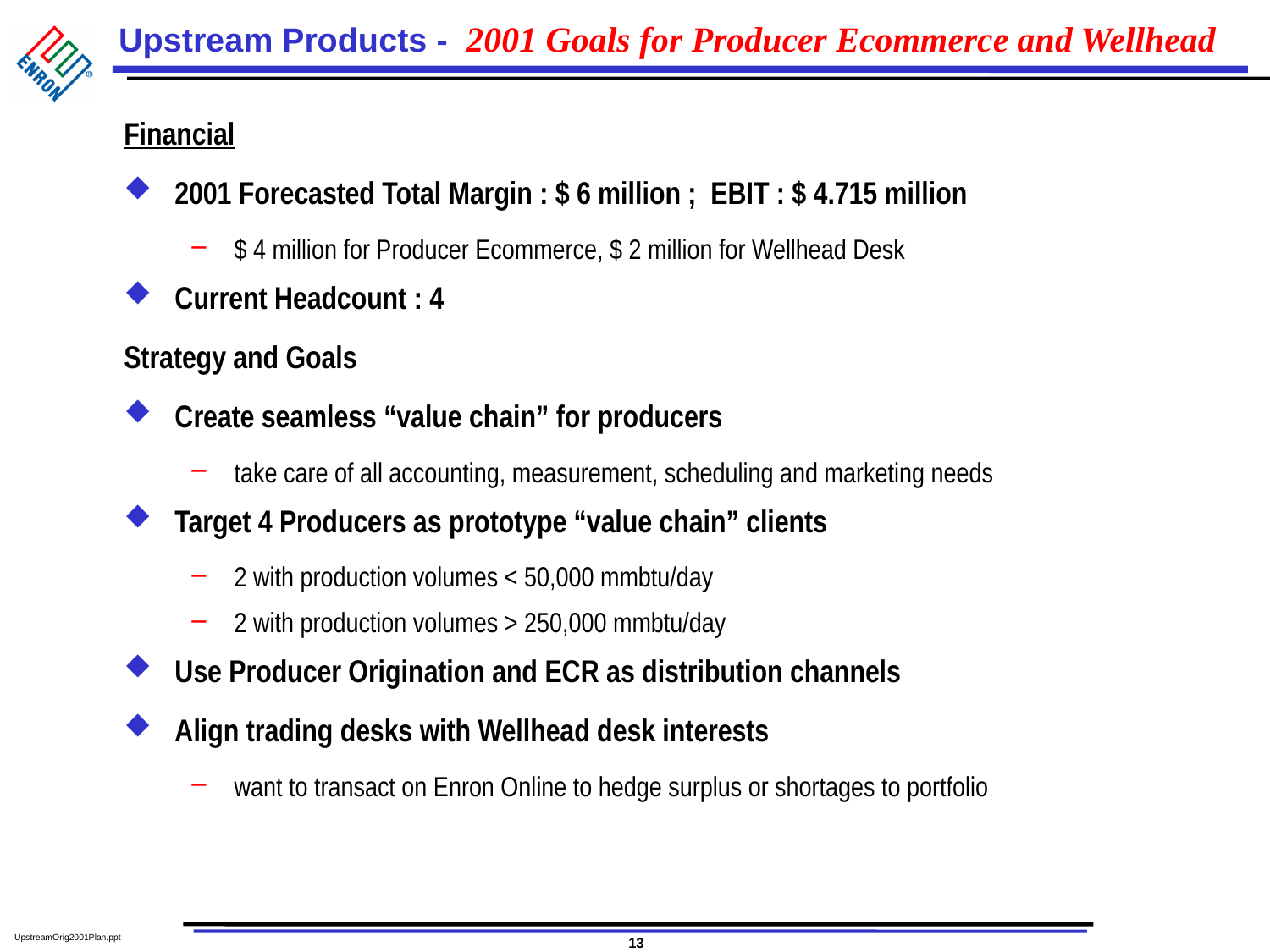

# 2001 Goals for Producer Ecommerce and Wellhead
Financial
2001 Forecasted Total Margin : $ 6 million ;  EBIT : $ 4.715 million
$ 4 million for Producer Ecommerce, $ 2 million for Wellhead Desk
Current Headcount : 4
Strategy and Goals
Create seamless “value chain” for producers
take care of all accounting, measurement, scheduling and marketing needs
Target 4 Producers as prototype “value chain” clients
2 with production volumes < 50,000 mmbtu/day
2 with production volumes > 250,000 mmbtu/day
Use Producer Origination and ECR as distribution channels
Align trading desks with Wellhead desk interests
want to transact on Enron Online to hedge surplus or shortages to portfolio